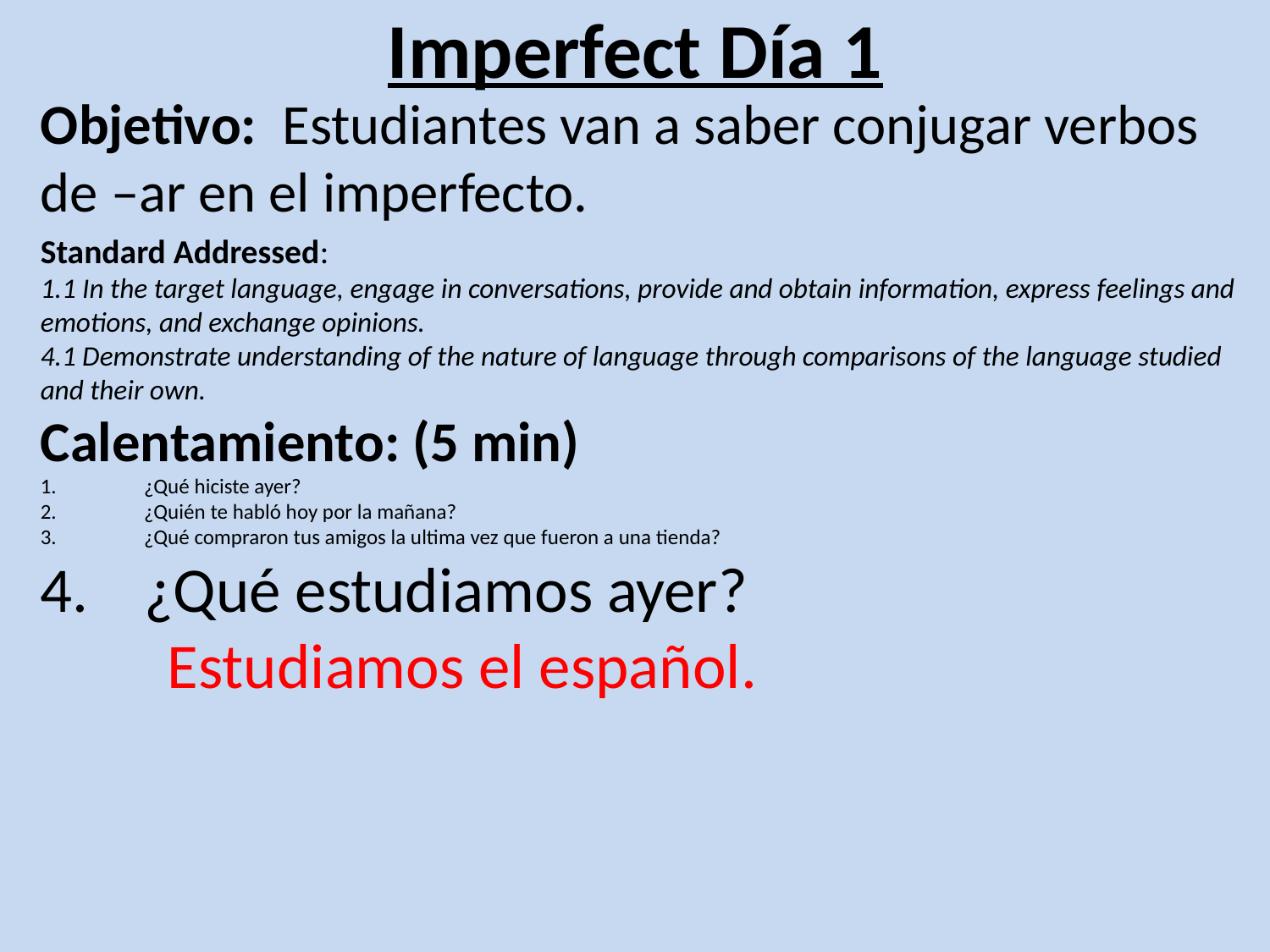

# Imperfect Día 1
Objetivo:  Estudiantes van a saber conjugar verbos de –ar en el imperfecto.
Standard Addressed:
1.1 In the target language, engage in conversations, provide and obtain information, express feelings and emotions, and exchange opinions.
4.1 Demonstrate understanding of the nature of language through comparisons of the language studied and their own.
Calentamiento: (5 min)
¿Qué hiciste ayer?
¿Quién te habló hoy por la mañana?
¿Qué compraron tus amigos la ultima vez que fueron a una tienda?
¿Qué estudiamos ayer?
	Estudiamos el español.